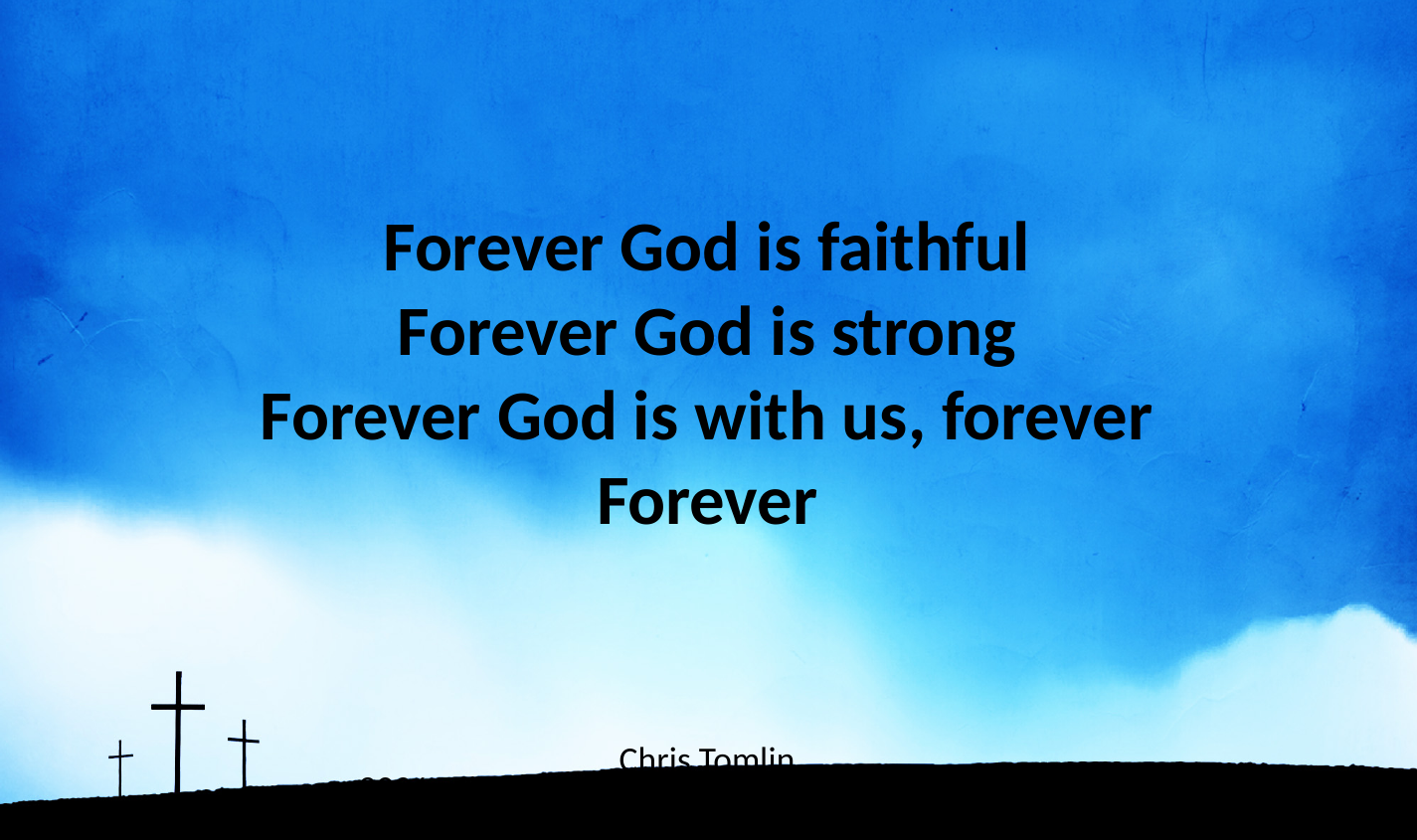

Forever God is faithful
Forever God is strong
Forever God is with us, forever
Forever
Chris Tomlin
2001 worshiptogether.com songs, sixsteps Music
CCLI 78316